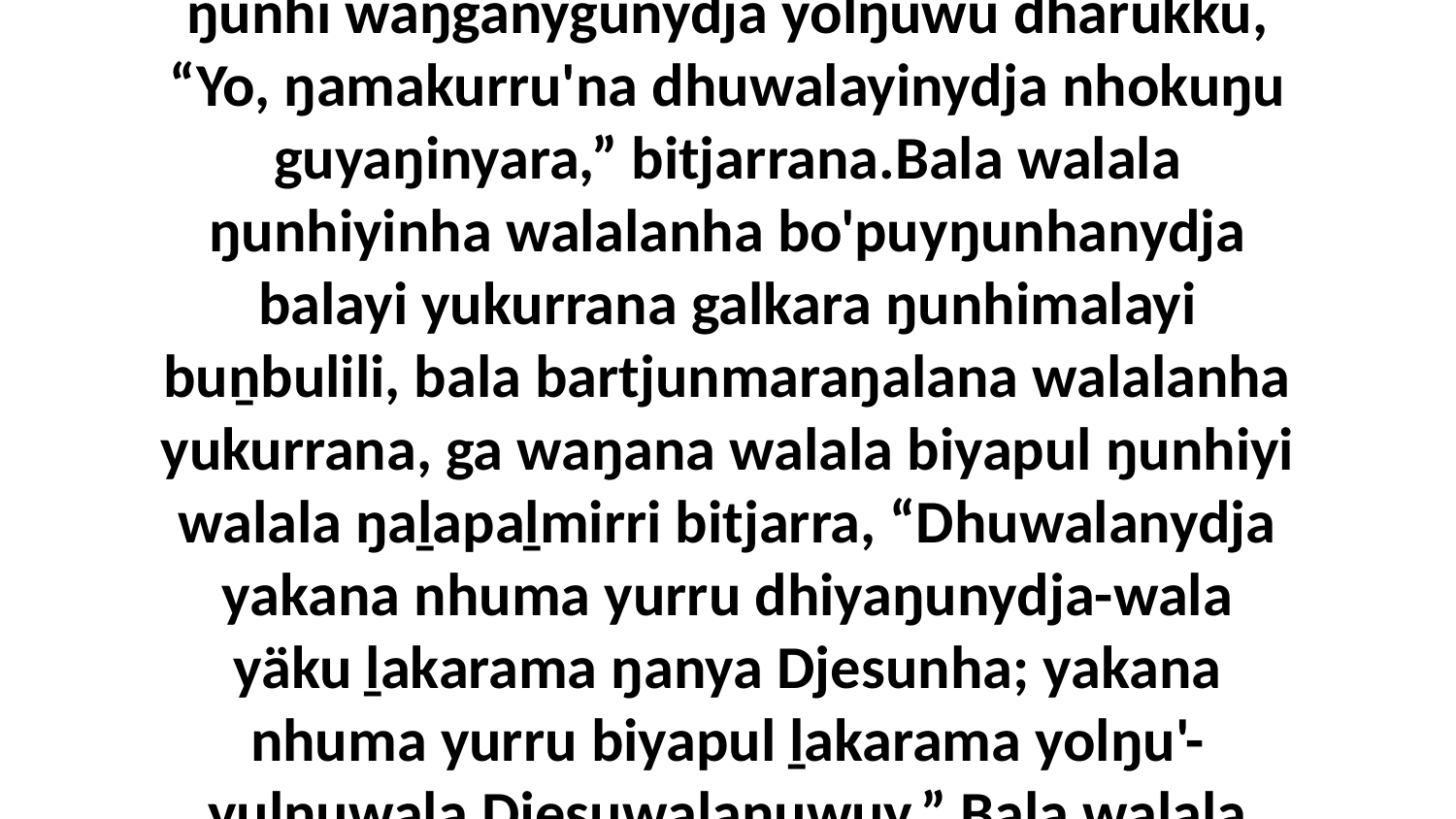

40 Ga walala ŋunhi ŋaḻapaḻmirrinydja buŋgawamirrinydja yoraŋalana nhanŋu ŋunhi waŋganygunydja yolŋuwu dhärukku, “Yo, ŋamakurru'na dhuwalayinydja nhokuŋu guyaŋinyara,” bitjarrana.Bala walala ŋunhiyinha walalanha bo'puyŋunhanydja balayi yukurrana galkara ŋunhimalayi buṉbulili, bala bartjunmaraŋalana walalanha yukurrana, ga waŋana walala biyapul ŋunhiyi walala ŋaḻapaḻmirri bitjarra, “Dhuwalanydja yakana nhuma yurru dhiyaŋunydja-wala yäku ḻakarama ŋanya Djesunha; yakana nhuma yurru biyapul ḻakarama yolŋu'-yulŋuwala Djesuwalaŋuwuy.” Bala walala djuy'yurrunana walalanha yukurrana dhawaṯmaraŋalana yänana.